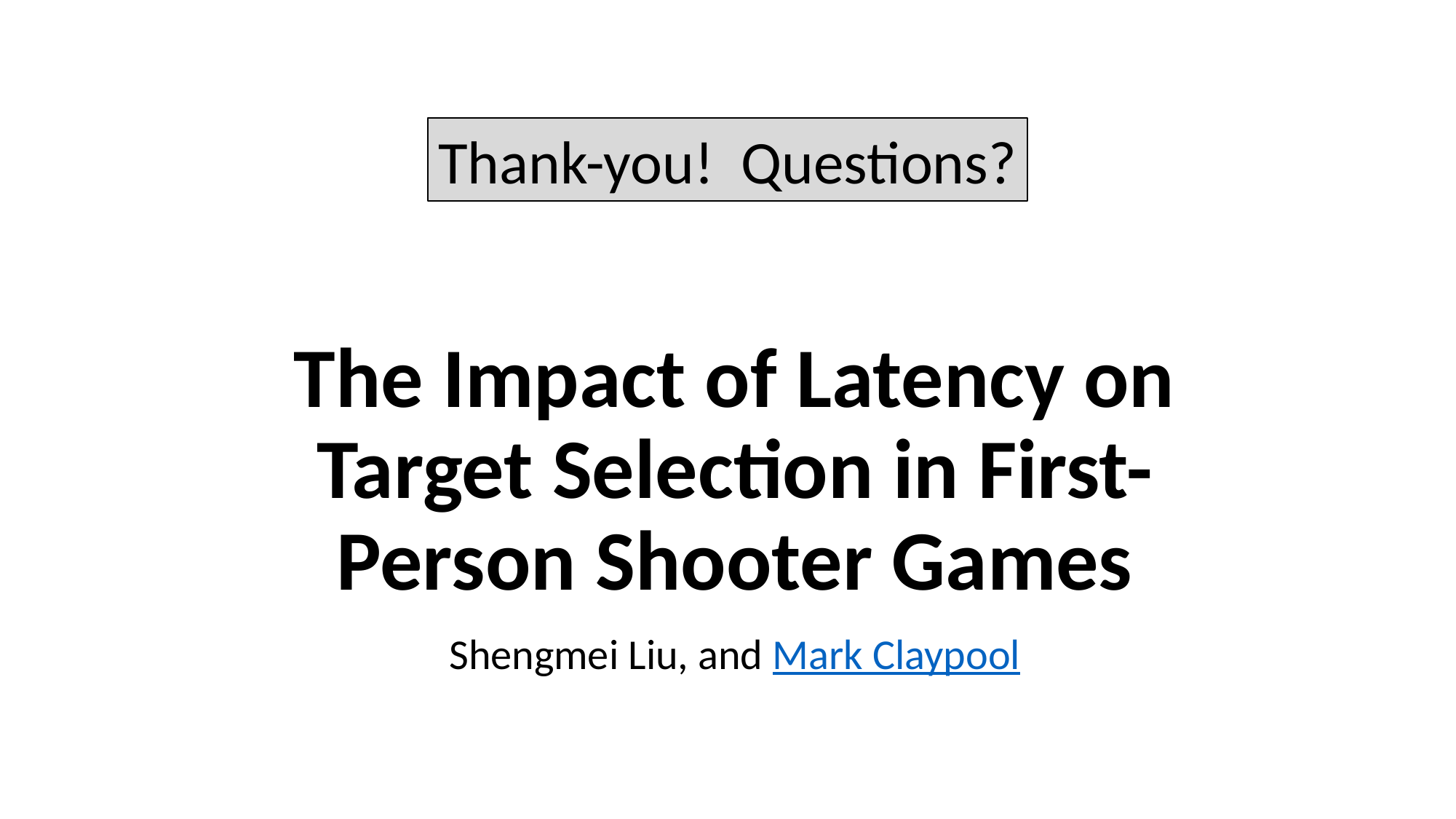

Thank-you!  Questions?
# The Impact of Latency on Target Selection in First-Person Shooter Games
Shengmei Liu, and Mark Claypool